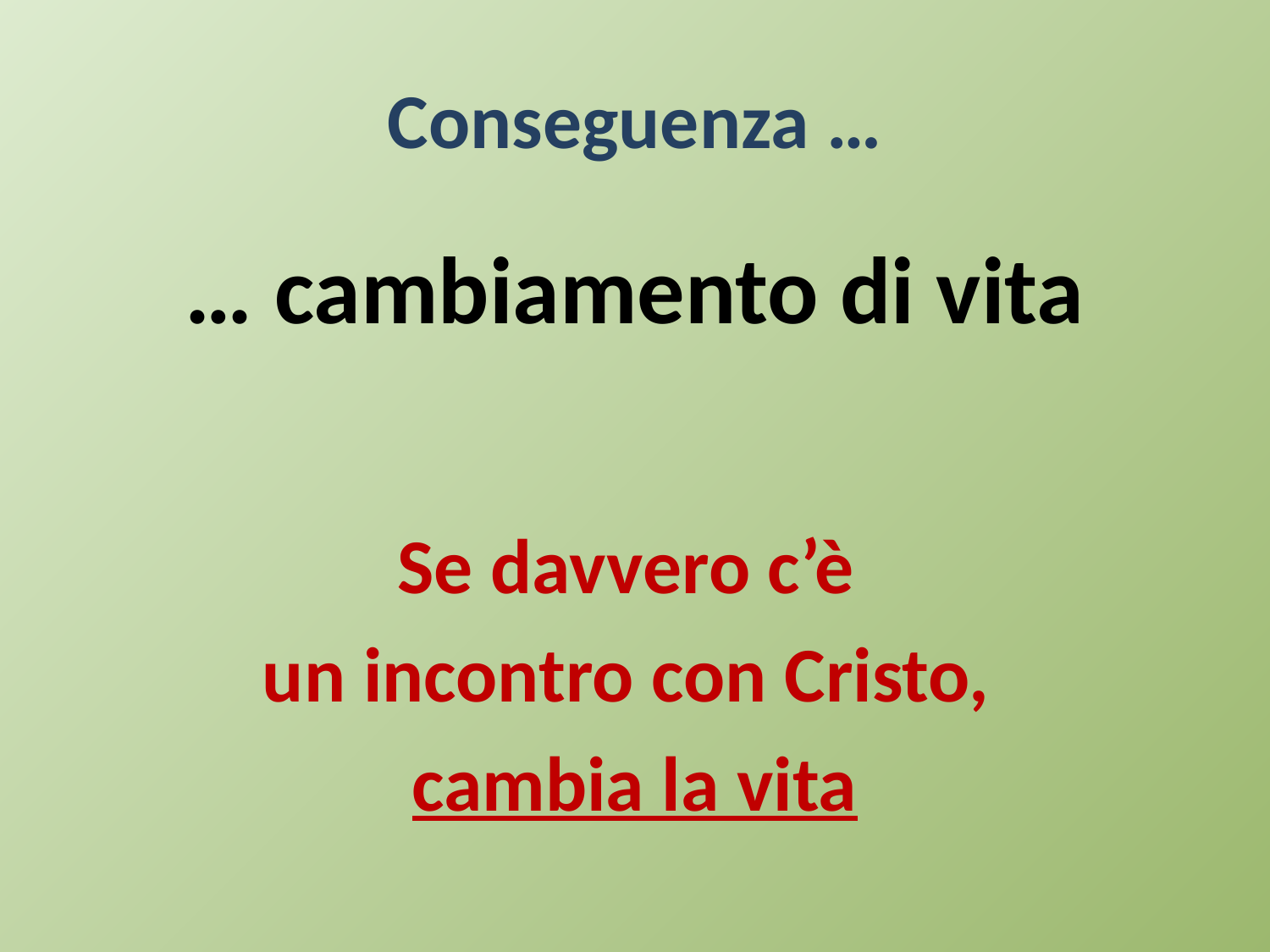

# Conseguenza …
… cambiamento di vita

Se davvero c’è
un incontro con Cristo,
cambia la vita